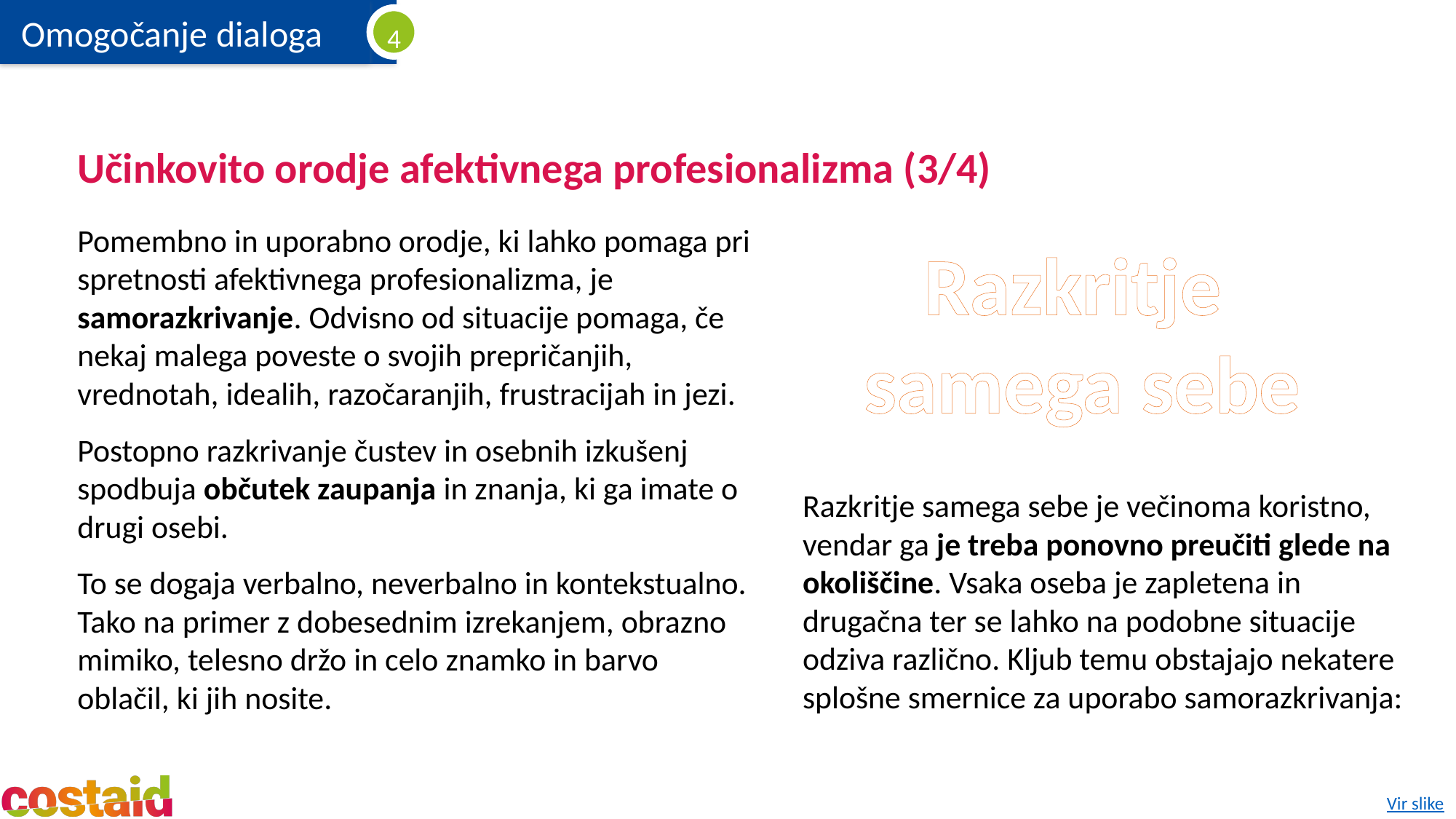

# Učinkovito orodje afektivnega profesionalizma (3/4)
Pomembno in uporabno orodje, ki lahko pomaga pri spretnosti afektivnega profesionalizma, je samorazkrivanje. Odvisno od situacije pomaga, če nekaj malega poveste o svojih prepričanjih, vrednotah, idealih, razočaranjih, frustracijah in jezi.
Postopno razkrivanje čustev in osebnih izkušenj spodbuja občutek zaupanja in znanja, ki ga imate o drugi osebi.
To se dogaja verbalno, neverbalno in kontekstualno. Tako na primer z dobesednim izrekanjem, obrazno mimiko, telesno držo in celo znamko in barvo oblačil, ki jih nosite.
Razkritje
samega sebe
Razkritje samega sebe je večinoma koristno, vendar ga je treba ponovno preučiti glede na okoliščine. Vsaka oseba je zapletena in drugačna ter se lahko na podobne situacije odziva različno. Kljub temu obstajajo nekatere splošne smernice za uporabo samorazkrivanja:
Vir slike